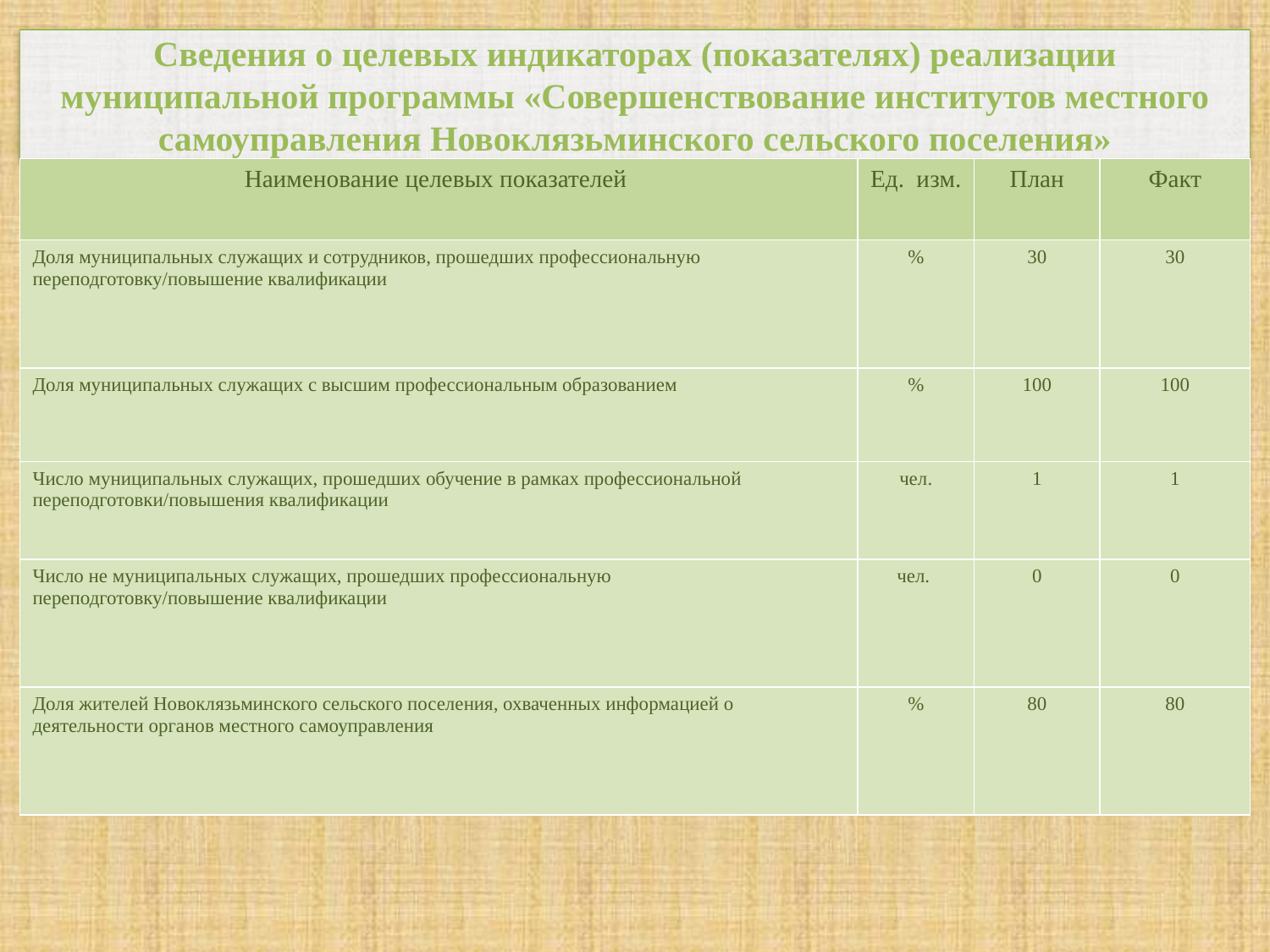

# Сведения о целевых индикаторах (показателях) реализации муниципальной программы «Совершенствование институтов местного самоуправления Новоклязьминского сельского поселения»
| Наименование целевых показателей | Ед. изм. | План | Факт |
| --- | --- | --- | --- |
| Доля муниципальных служащих и сотрудников, прошедших профессиональную переподготовку/повышение квалификации | % | 30 | 30 |
| Доля муниципальных служащих с высшим профессиональным образованием | % | 100 | 100 |
| Число муниципальных служащих, прошедших обучение в рамках профессиональной переподготовки/повышения квалификации | чел. | 1 | 1 |
| Число не муниципальных служащих, прошедших профессиональную переподготовку/повышение квалификации | чел. | 0 | 0 |
| Доля жителей Новоклязьминского сельского поселения, охваченных информацией о деятельности органов местного самоуправления | % | 80 | 80 |